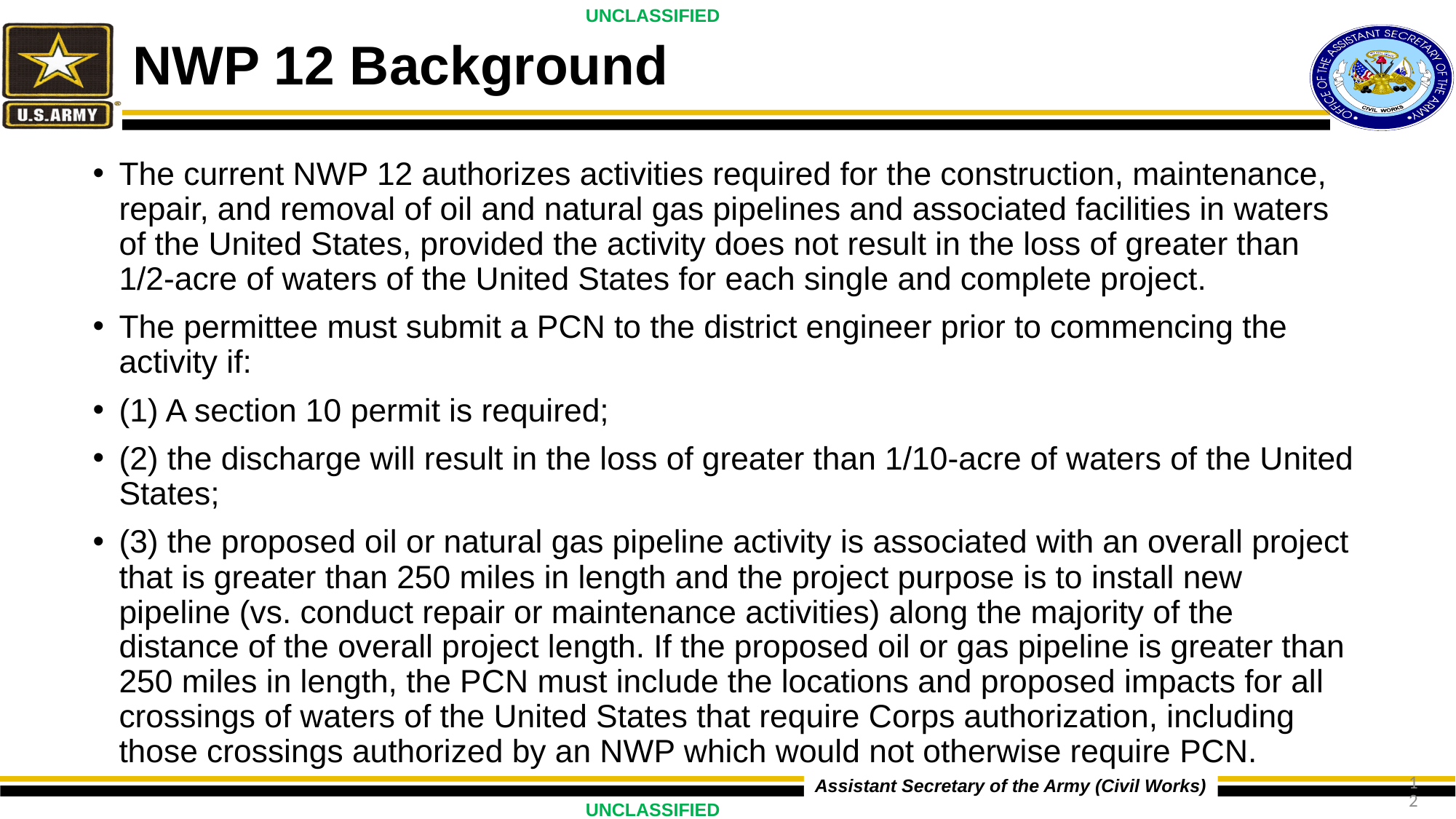

# NWP 12 Background
The current NWP 12 authorizes activities required for the construction, maintenance, repair, and removal of oil and natural gas pipelines and associated facilities in waters of the United States, provided the activity does not result in the loss of greater than 1/2-acre of waters of the United States for each single and complete project.
The permittee must submit a PCN to the district engineer prior to commencing the activity if:
(1) A section 10 permit is required;
(2) the discharge will result in the loss of greater than 1/10-acre of waters of the United States;
(3) the proposed oil or natural gas pipeline activity is associated with an overall project that is greater than 250 miles in length and the project purpose is to install new pipeline (vs. conduct repair or maintenance activities) along the majority of the distance of the overall project length. If the proposed oil or gas pipeline is greater than 250 miles in length, the PCN must include the locations and proposed impacts for all crossings of waters of the United States that require Corps authorization, including those crossings authorized by an NWP which would not otherwise require PCN.
12